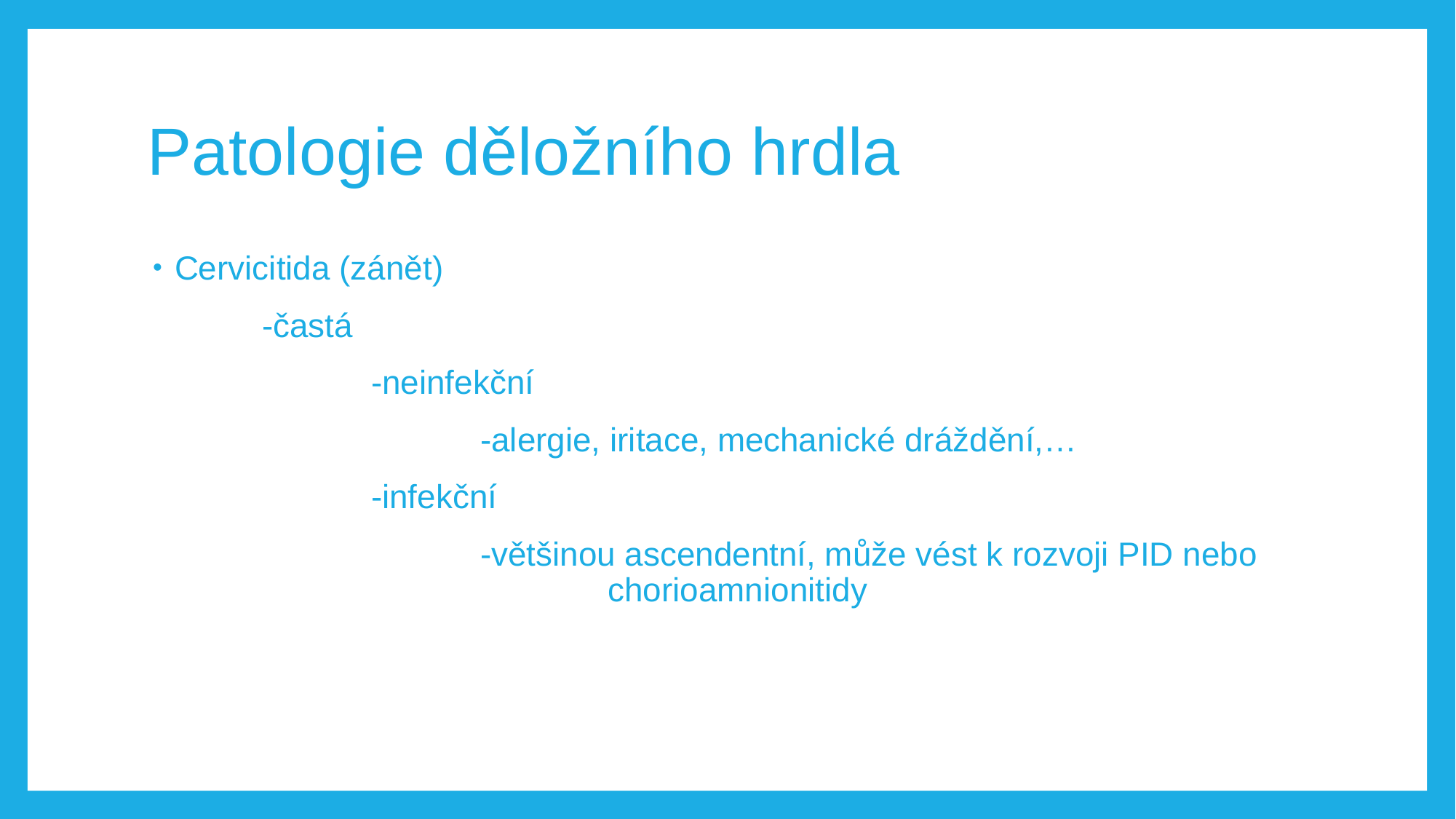

# Patologie děložního hrdla
Cervicitida (zánět)
	-častá
		-neinfekční
			-alergie, iritace, mechanické dráždění,…
		-infekční
			-většinou ascendentní, může vést k rozvoji PID nebo 				  chorioamnionitidy